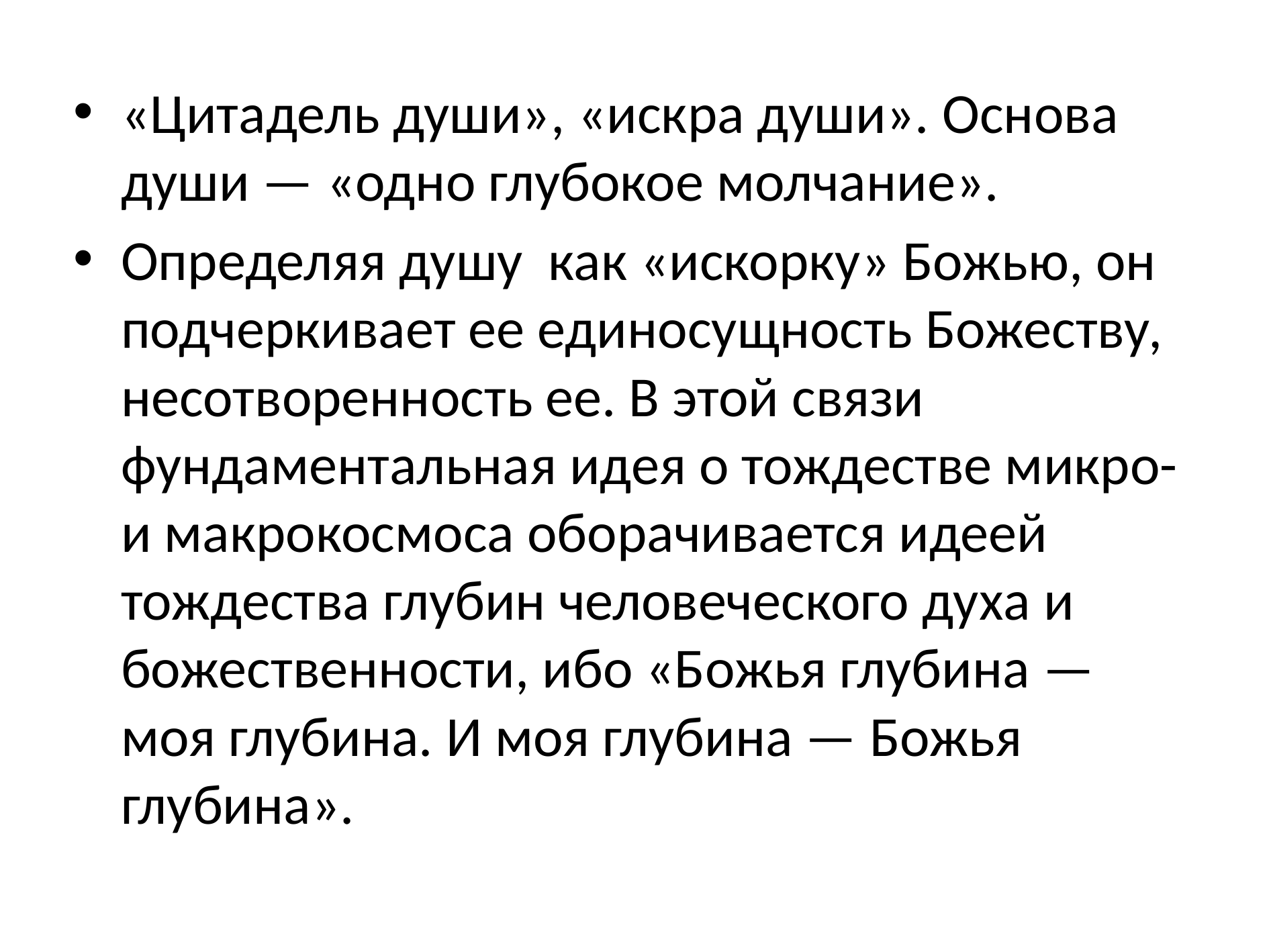

«Цитадель души», «искра души». Основа души — «одно глубокое молчание».
Определяя душу  как «искорку» Божью, он подчеркивает ее единосущность Божеству, несотворенность ее. В этой связи фундаментальная идея о тождестве микро- и макрокосмоса оборачивается идеей тождества глубин человеческого духа и божественности, ибо «Божья глубина — моя глубина. И моя глубина — Божья глубина».